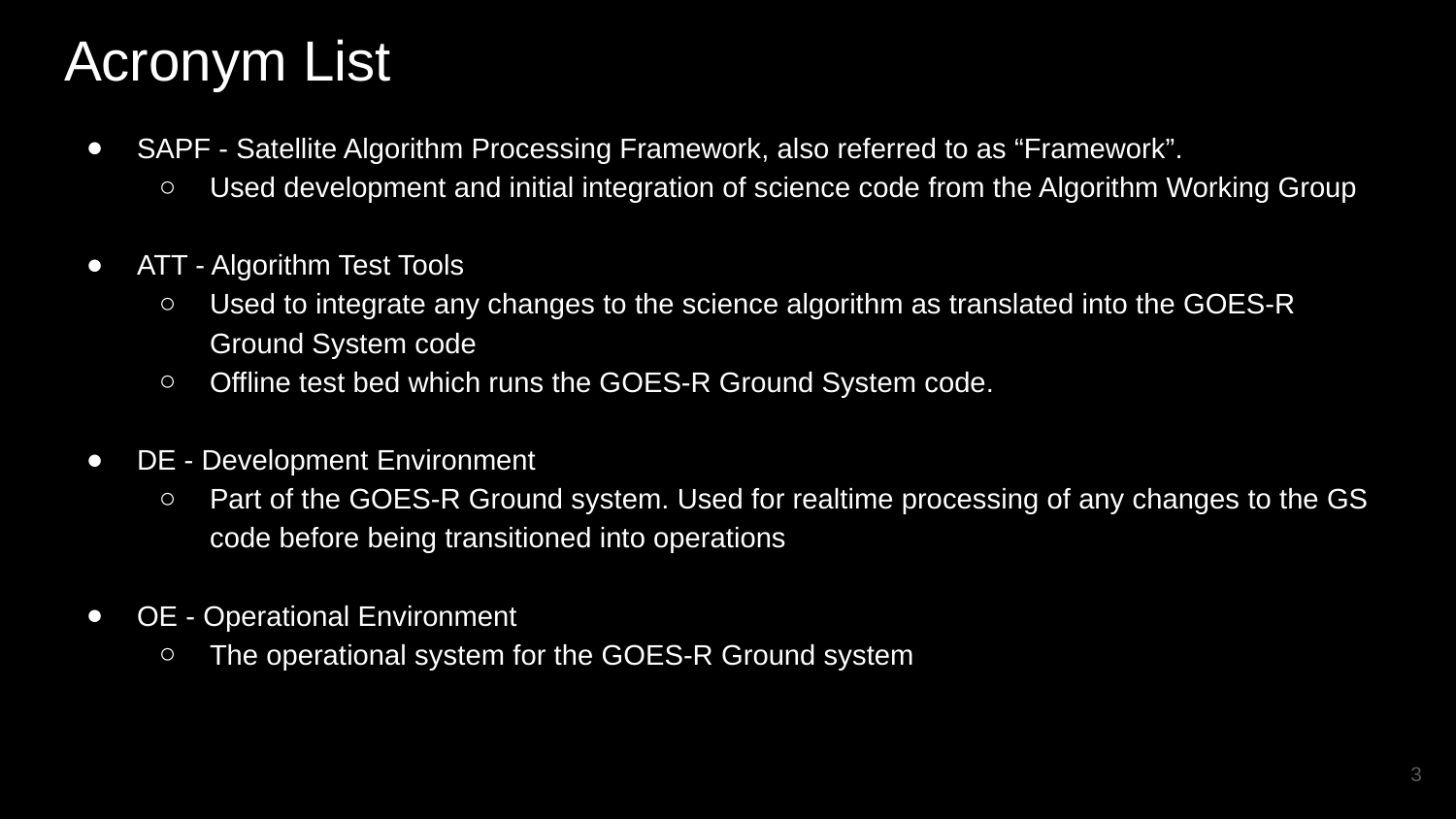

# Acronym List
SAPF - Satellite Algorithm Processing Framework, also referred to as “Framework”.
Used development and initial integration of science code from the Algorithm Working Group
ATT - Algorithm Test Tools
Used to integrate any changes to the science algorithm as translated into the GOES-R Ground System code
Offline test bed which runs the GOES-R Ground System code.
DE - Development Environment
Part of the GOES-R Ground system. Used for realtime processing of any changes to the GS code before being transitioned into operations
OE - Operational Environment
The operational system for the GOES-R Ground system

3